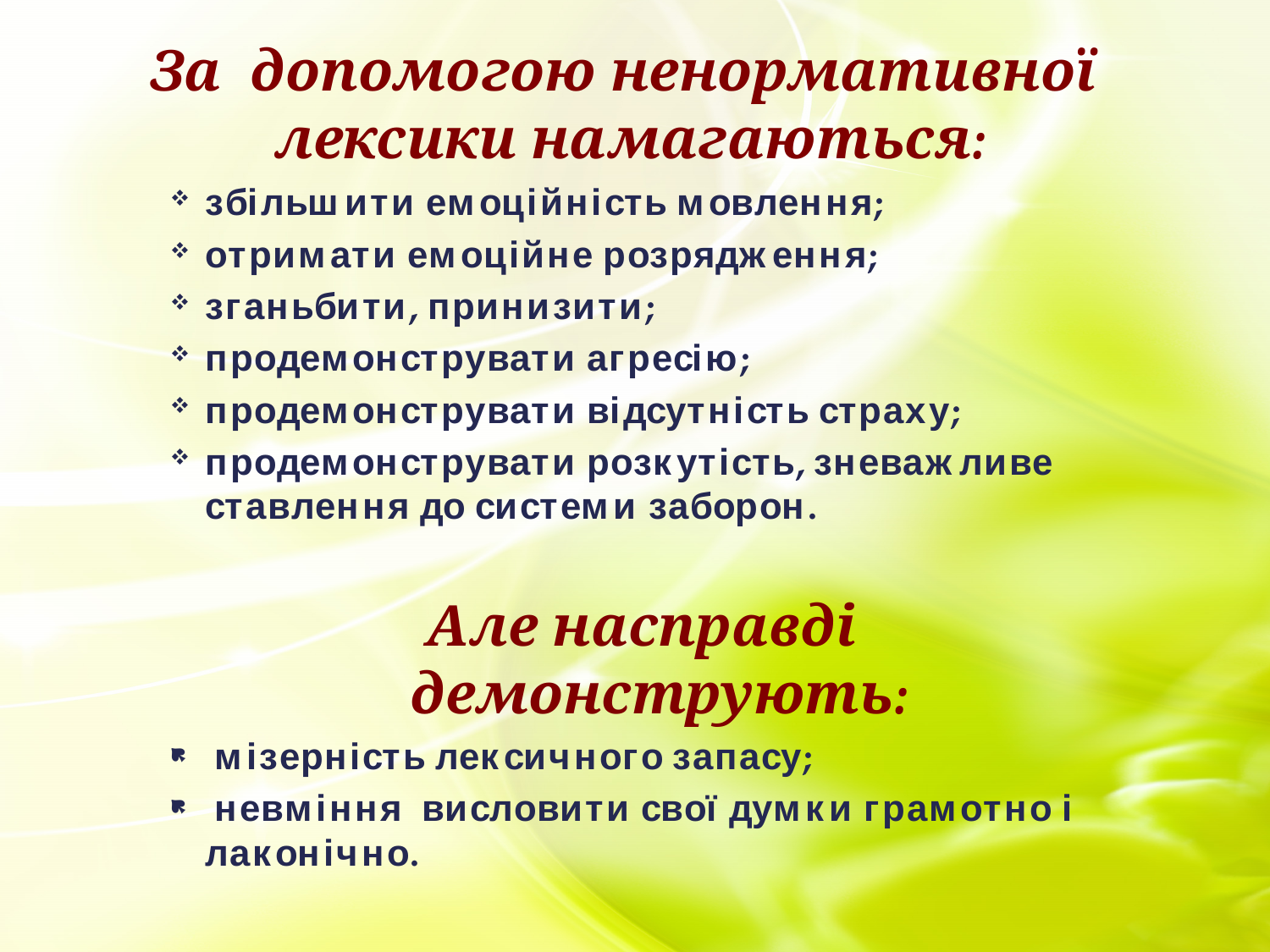

# За  допомогою ненормативної  лексики намагаються:
збільшити емоційність мовлення;
отримати емоційне розрядження;
зганьбити, принизити;
продемонструвати агресію;
продемонструвати відсутність страху;
продемонструвати розкутість, зневажливе ставлення до системи заборон.

Але насправді демонструють:
 мізерність лексичного запасу;
 невміння  висловити свої думки грамотно і лаконічно.